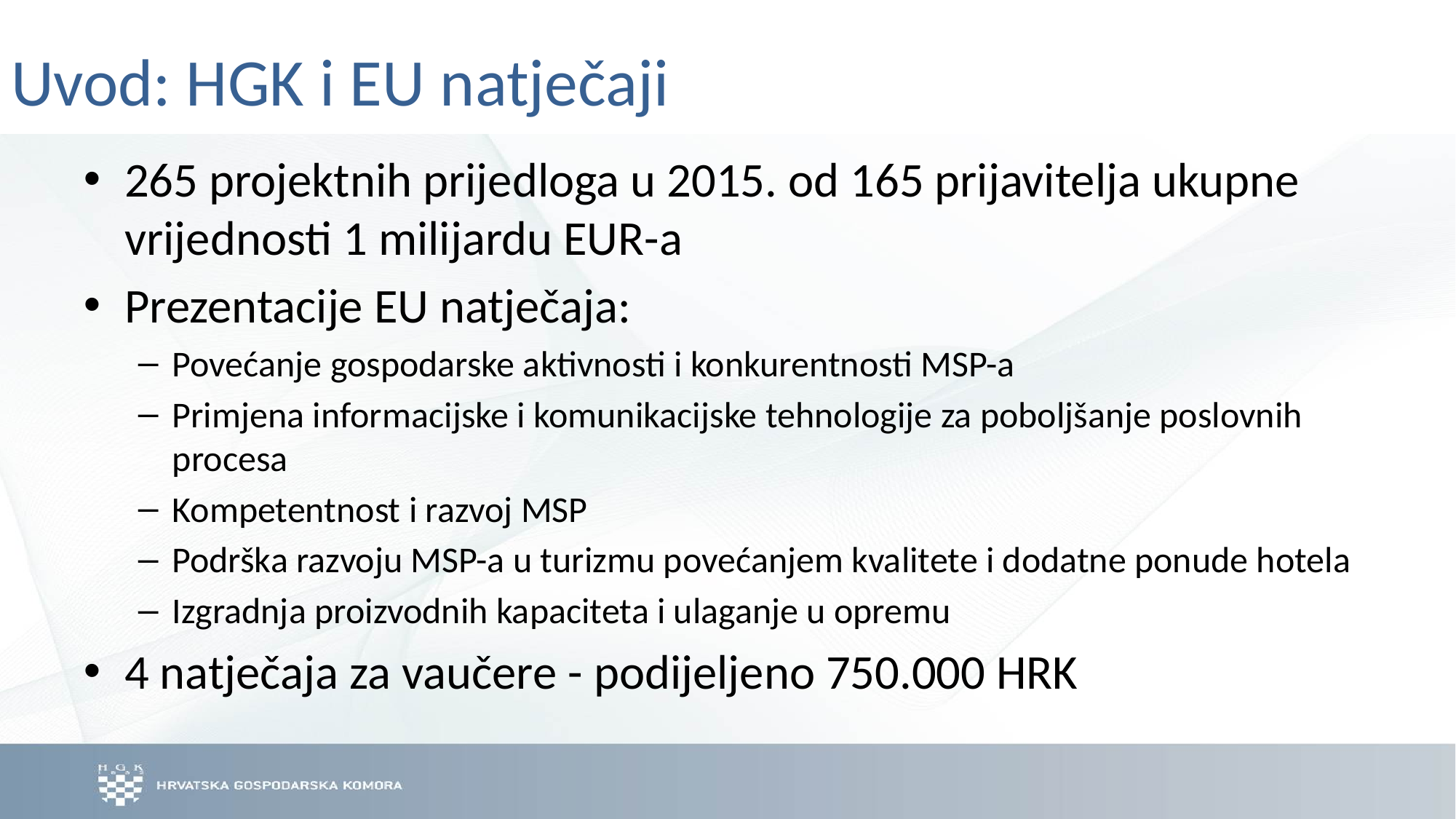

# Uvod: HGK i EU natječaji
265 projektnih prijedloga u 2015. od 165 prijavitelja ukupne vrijednosti 1 milijardu EUR-a
Prezentacije EU natječaja:
Povećanje gospodarske aktivnosti i konkurentnosti MSP-a
Primjena informacijske i komunikacijske tehnologije za poboljšanje poslovnih procesa
Kompetentnost i razvoj MSP
Podrška razvoju MSP-a u turizmu povećanjem kvalitete i dodatne ponude hotela
Izgradnja proizvodnih kapaciteta i ulaganje u opremu
4 natječaja za vaučere - podijeljeno 750.000 HRK